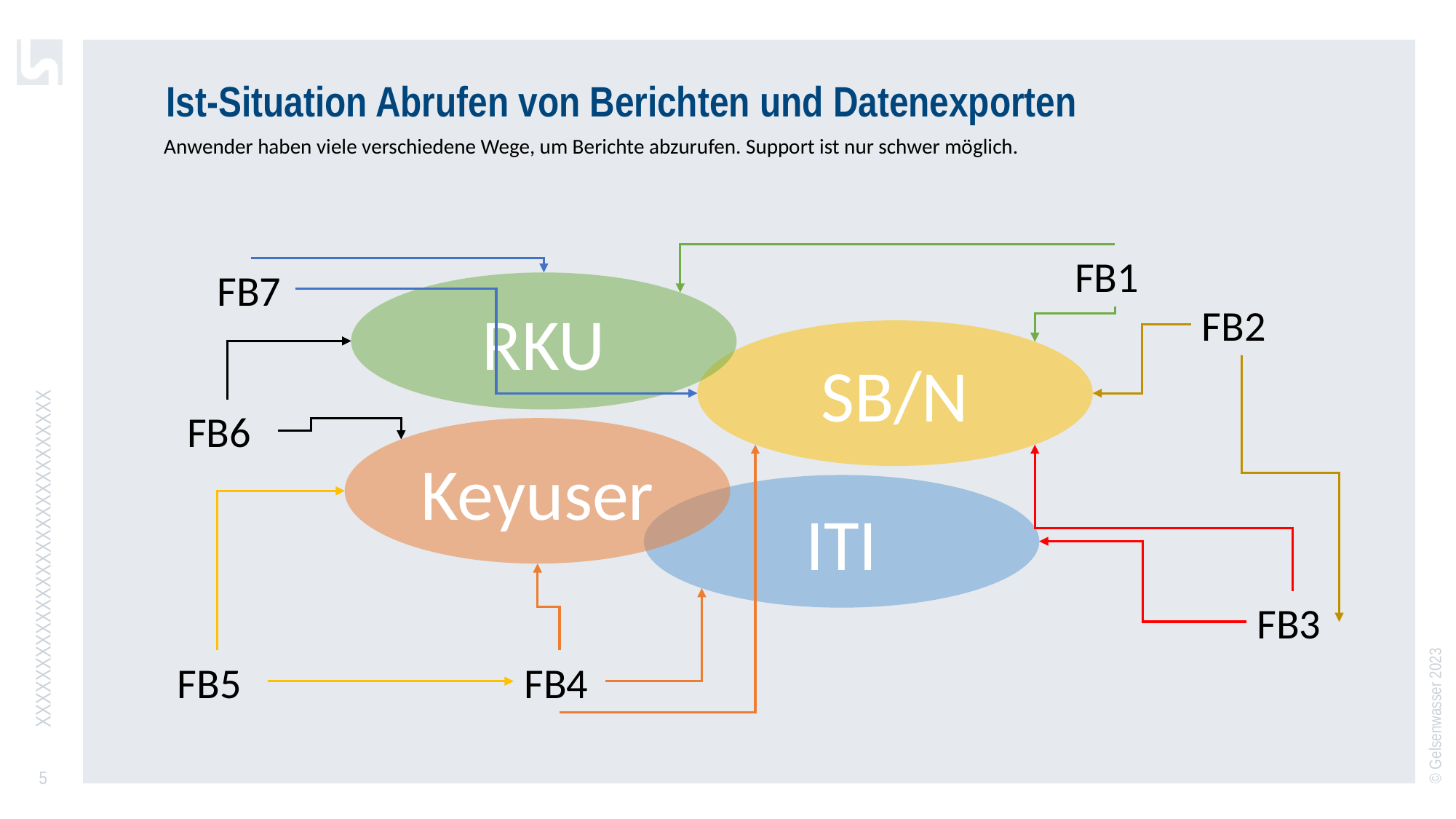

# Ist-Situation Abrufen von Berichten und Datenexporten
Anwender haben viele verschiedene Wege, um Berichte abzurufen. Support ist nur schwer möglich.
FB1
FB7
RKU
FB2
SB/N
FB6
Keyuser
XXXXXXXXXXXXXXXXXXXXXXXXXXXXX
ITI
FB3
FB5
FB4
5